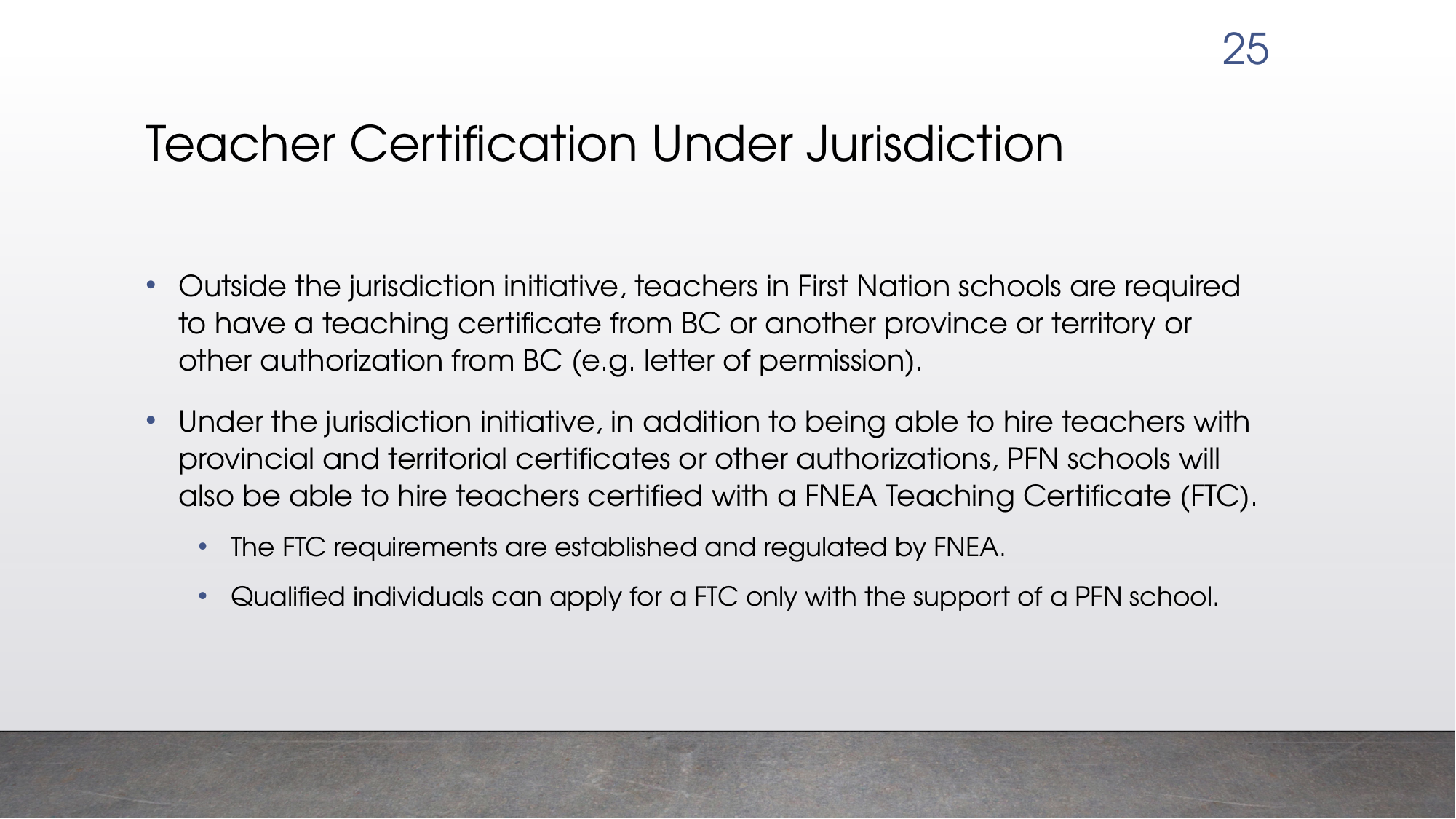

25
# Teacher Certification Under Jurisdiction
Outside the jurisdiction initiative, teachers in First Nation schools are required to have a teaching certificate from BC or another province or territory or other authorization from BC (e.g. letter of permission).
Under the jurisdiction initiative, in addition to being able to hire teachers with provincial and territorial certificates or other authorizations, PFN schools will also be able to hire teachers certified with a FNEA Teaching Certificate (FTC).
The FTC requirements are established and regulated by FNEA.
Qualified individuals can apply for a FTC only with the support of a PFN school.